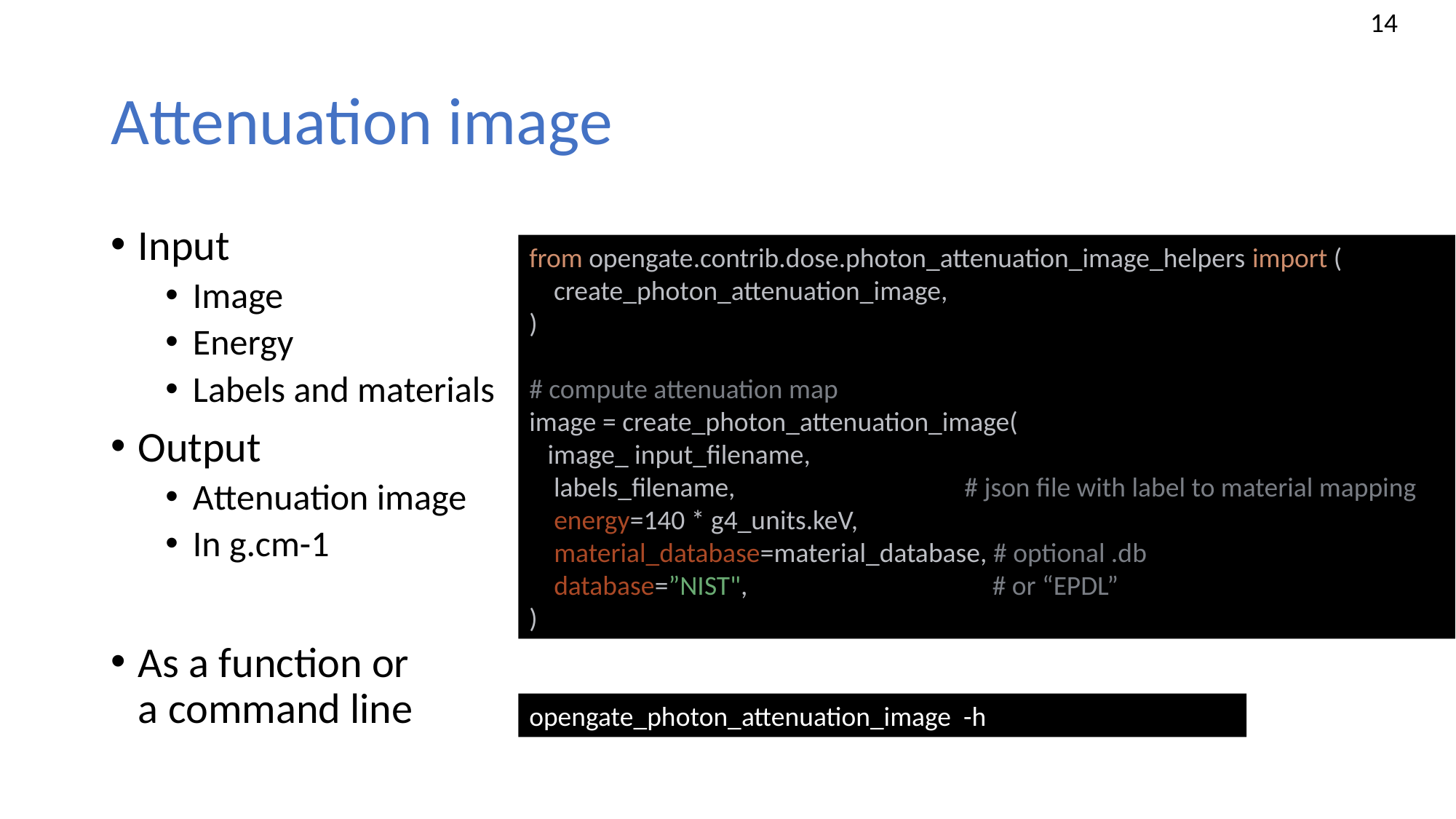

# Attenuation image
Input
Image
Energy
Labels and materials
Output
Attenuation image
In g.cm-1

As a function or
a command line
from opengate.contrib.dose.photon_attenuation_image_helpers import (
    create_photon_attenuation_image,
)

# compute attenuation map image = create_photon_attenuation_image( image_ input_filename, labels_filename,                                     # json file with label to material mapping energy=140 * g4_units.keV, material_database=material_database, # optional .db database=”NIST",	                      # or “EPDL” )
opengate_photon_attenuation_image  -h